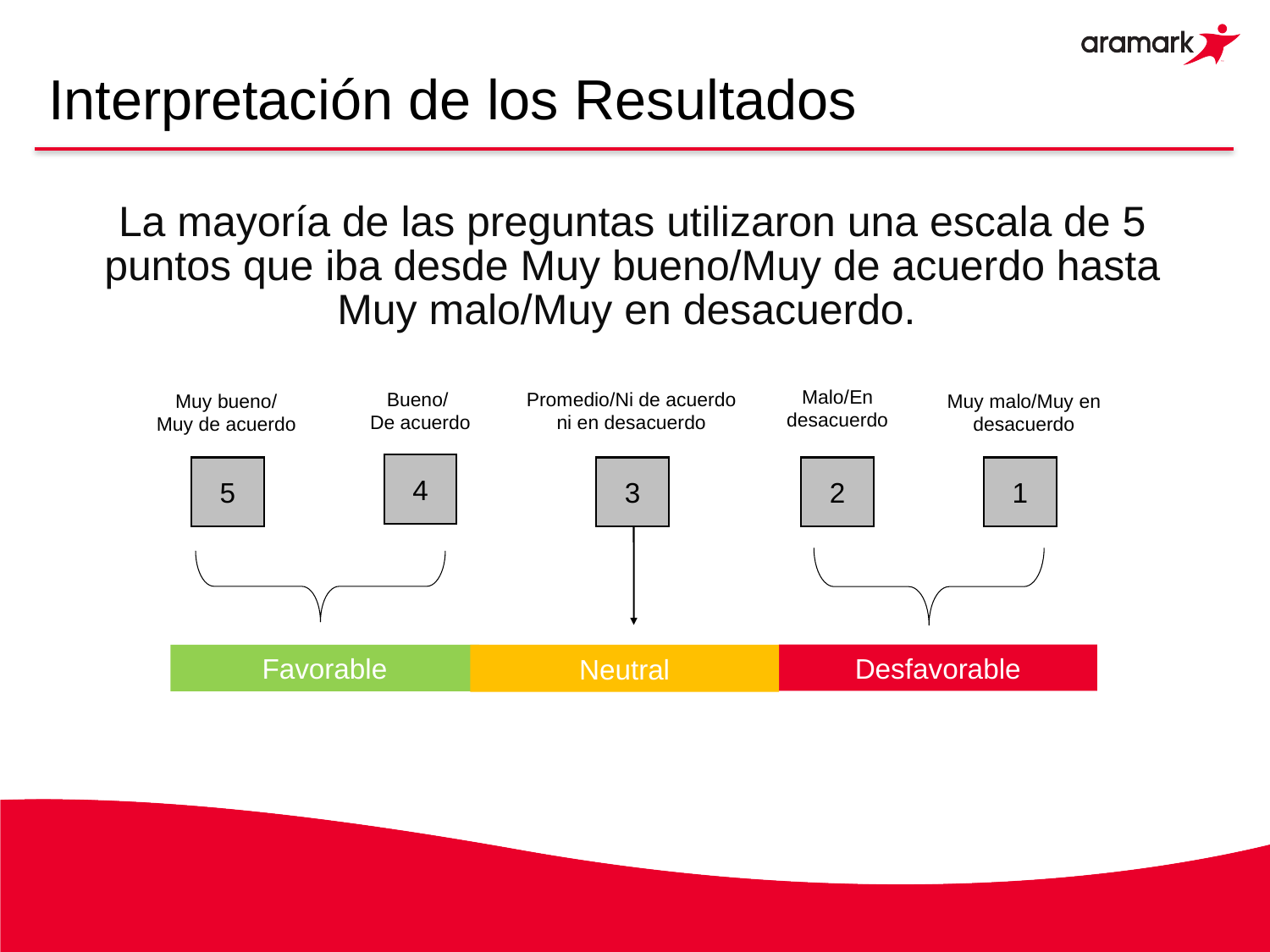

# Interpretación de los Resultados
La mayoría de las preguntas utilizaron una escala de 5 puntos que iba desde Muy bueno/Muy de acuerdo hasta Muy malo/Muy en desacuerdo.

Malo/En desacuerdo
Bueno/
De acuerdo
Promedio/Ni de acuerdo ni en desacuerdo
Muy bueno/
Muy de acuerdo
Muy malo/Muy en desacuerdo
4
5
3
2
1

Desfavorable
Favorable
Neutral